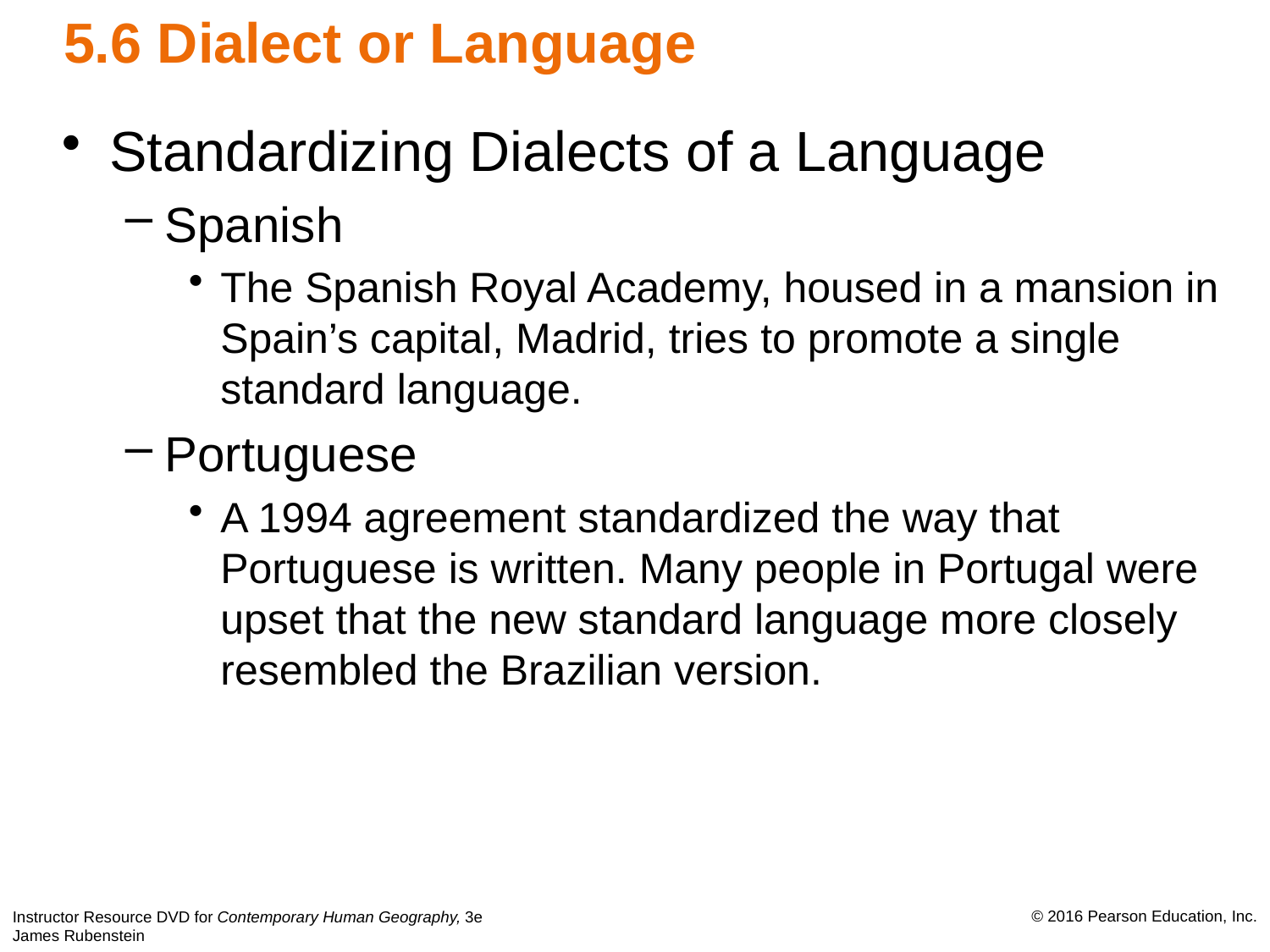

# 5.6 Dialect or Language
Standardizing Dialects of a Language
Spanish
The Spanish Royal Academy, housed in a mansion in Spain’s capital, Madrid, tries to promote a single standard language.
Portuguese
A 1994 agreement standardized the way that Portuguese is written. Many people in Portugal were upset that the new standard language more closely resembled the Brazilian version.